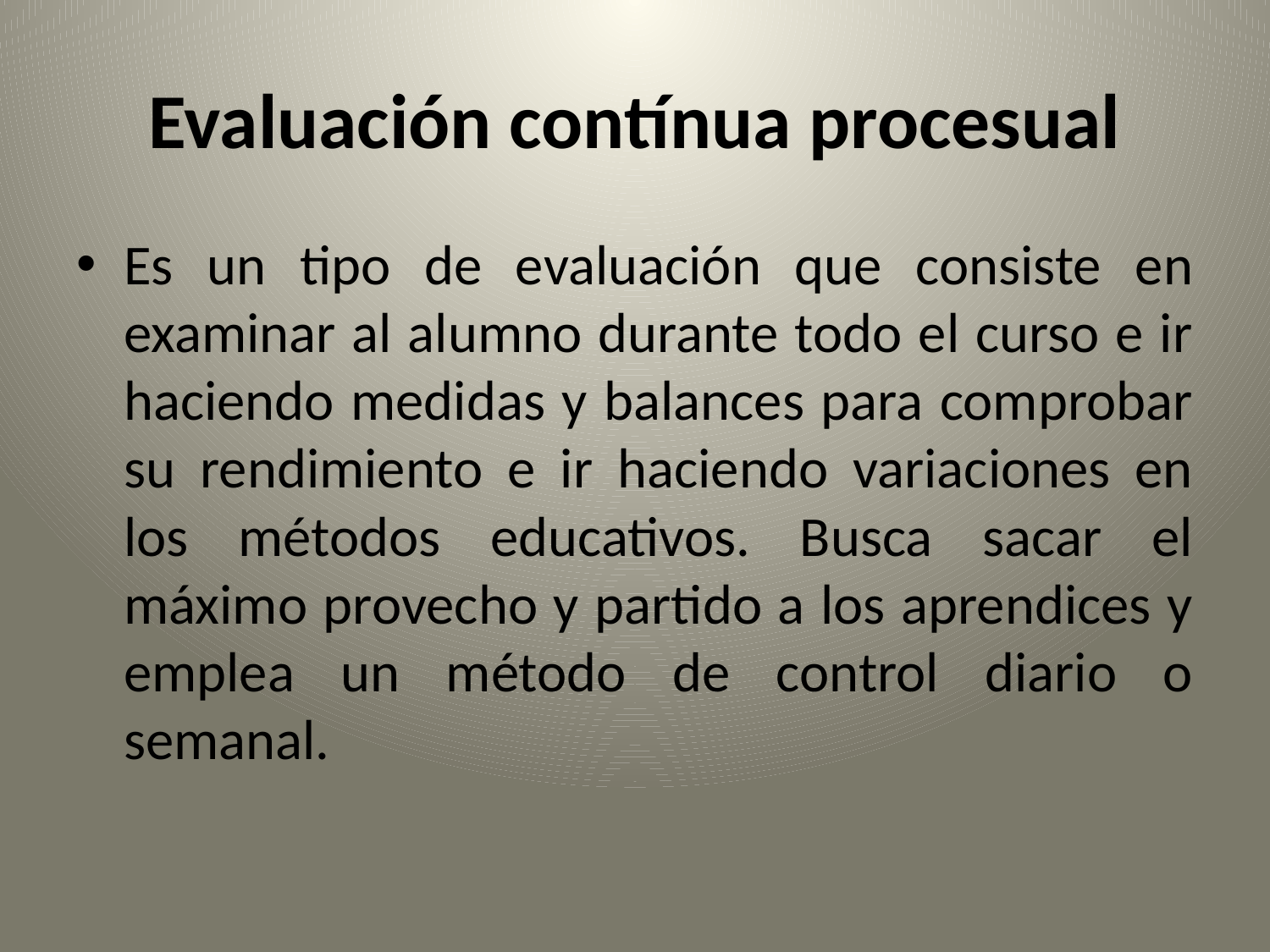

# Evaluación contínua procesual
Es un tipo de evaluación que consiste en examinar al alumno durante todo el curso e ir haciendo medidas y balances para comprobar su rendimiento e ir haciendo variaciones en los métodos educativos. Busca sacar el máximo provecho y partido a los aprendices y emplea un método de control diario o semanal.